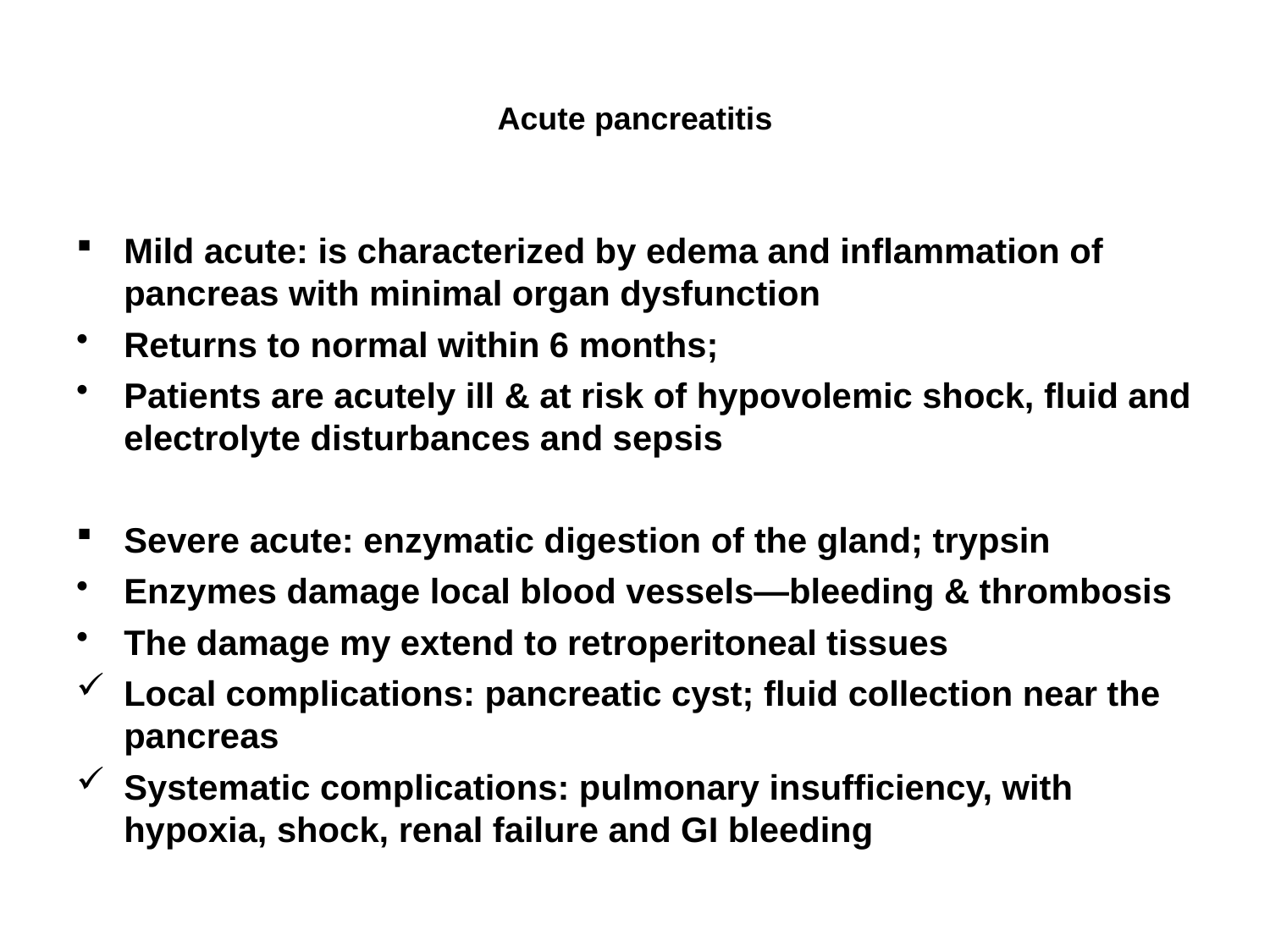

# Acute pancreatitis
Mild acute: is characterized by edema and inflammation of pancreas with minimal organ dysfunction
Returns to normal within 6 months;
Patients are acutely ill & at risk of hypovolemic shock, fluid and electrolyte disturbances and sepsis

Severe acute: enzymatic digestion of the gland; trypsin
Enzymes damage local blood vessels—bleeding & thrombosis
The damage my extend to retroperitoneal tissues
Local complications: pancreatic cyst; fluid collection near the pancreas
Systematic complications: pulmonary insufficiency, with hypoxia, shock, renal failure and GI bleeding